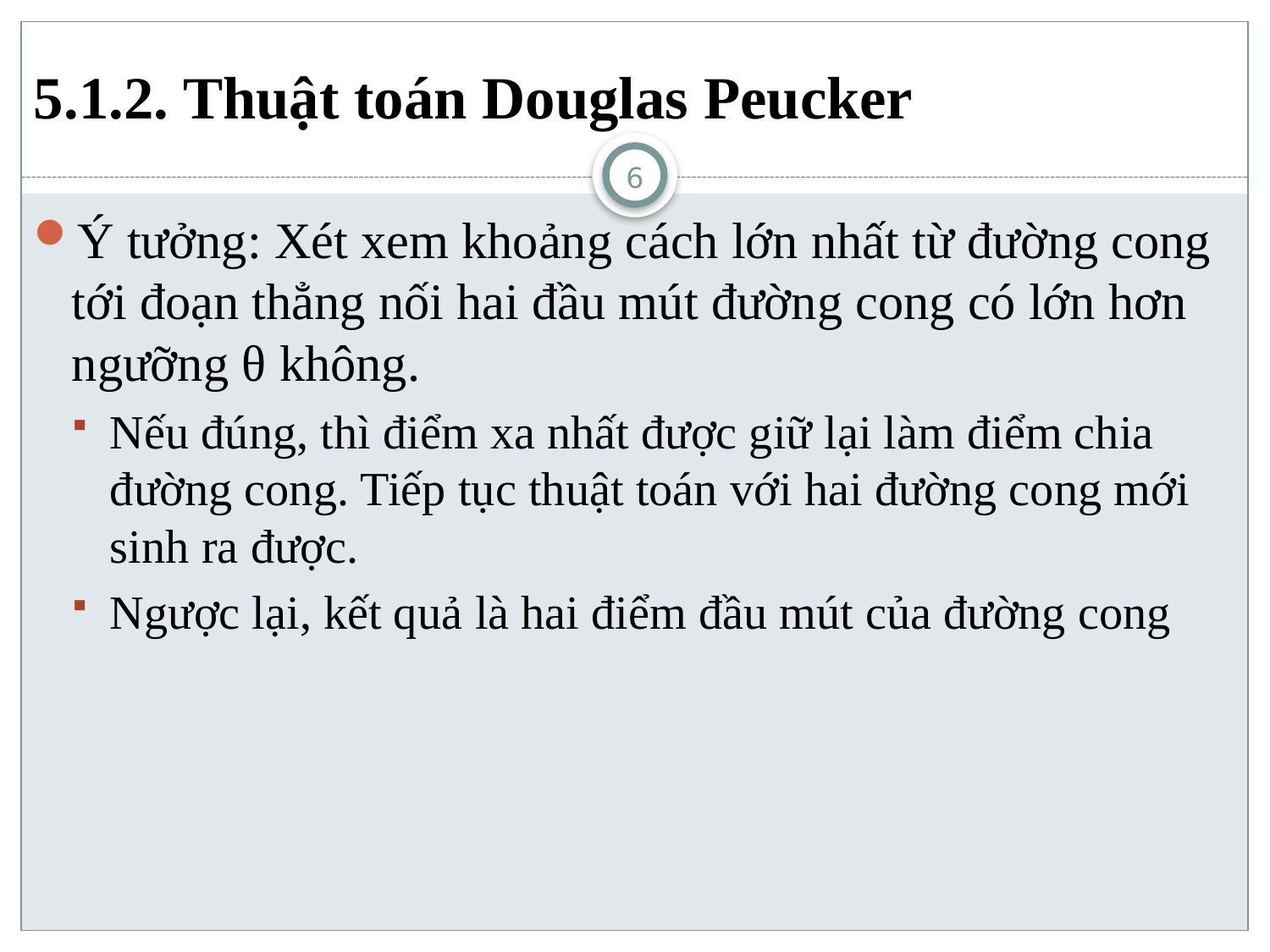

# 5.1.2. Thuật toán Douglas Peucker
6
Ý tưởng: Xét xem khoảng cách lớn nhất từ đường cong tới đoạn thẳng nối hai đầu mút đường cong có lớn hơn ngưỡng θ không.
Nếu đúng, thì điểm xa nhất được giữ lại làm điểm chia đường cong. Tiếp tục thuật toán với hai đường cong mới sinh ra được.
Ngược lại, kết quả là hai điểm đầu mút của đường cong